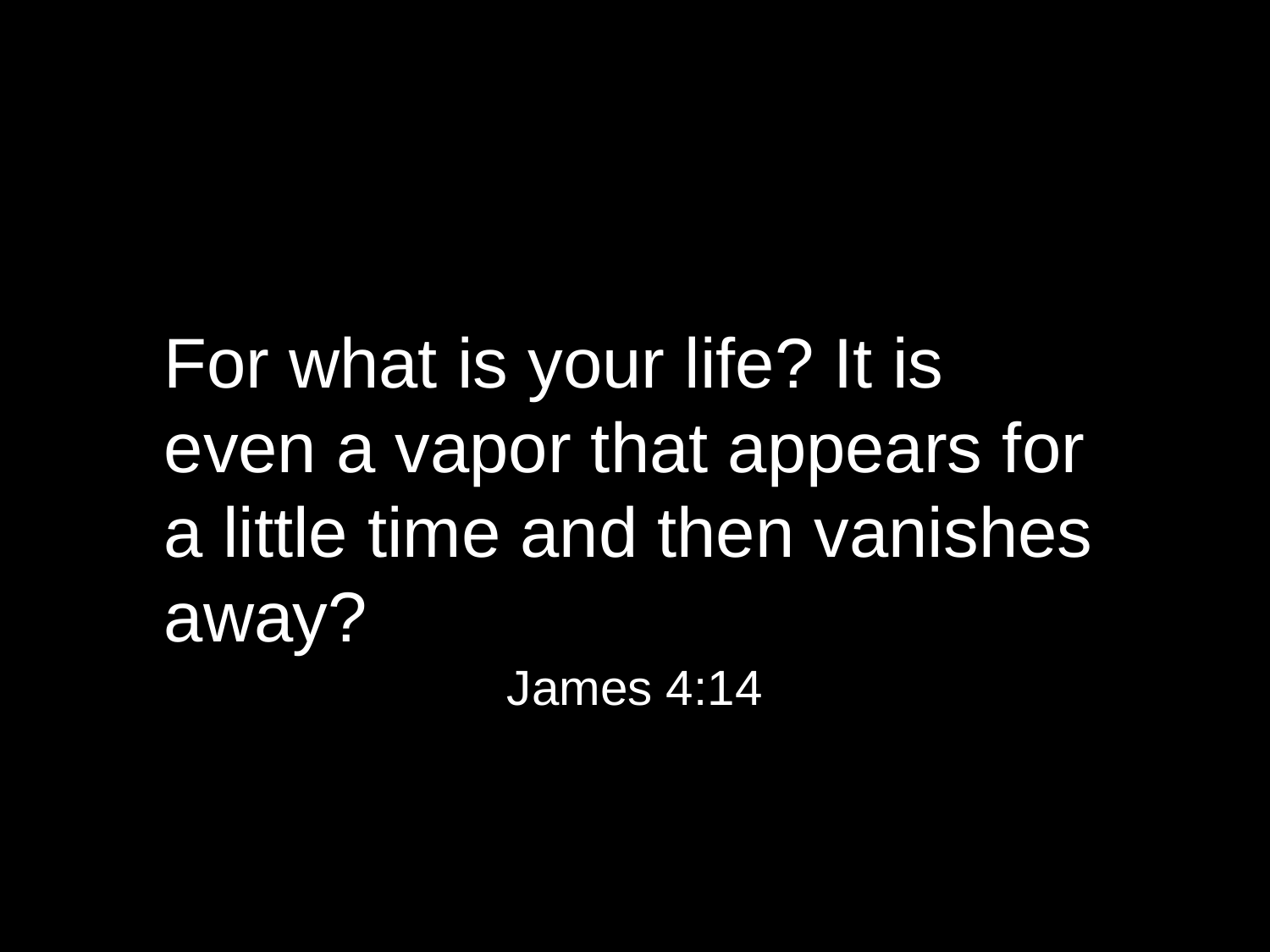

For what is your life? It is even a vapor that appears for a little time and then vanishes away?
James 4:14